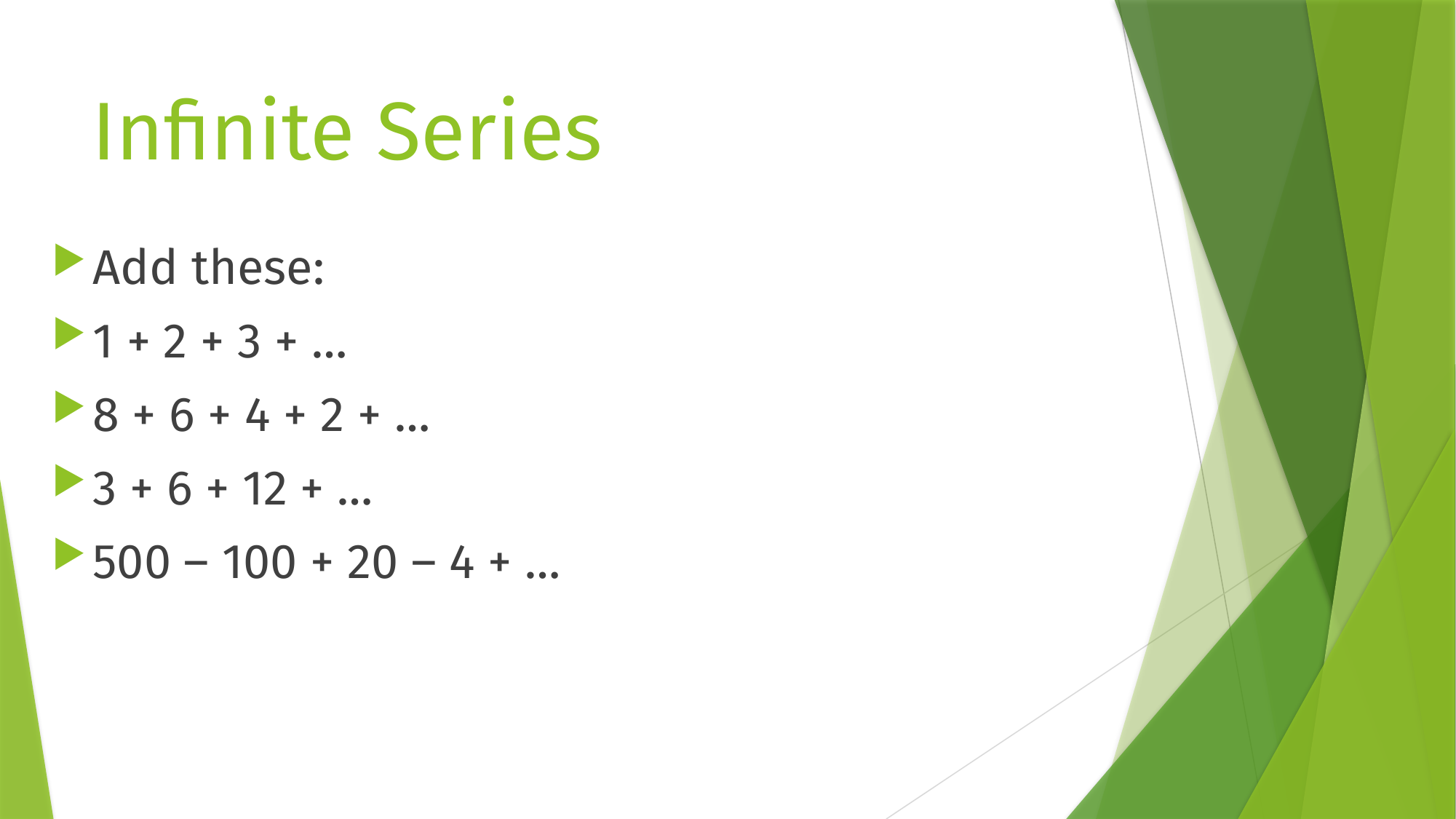

# Infinite Series
Add these:
1 + 2 + 3 + …
8 + 6 + 4 + 2 + …
3 + 6 + 12 + …
500 – 100 + 20 – 4 + …